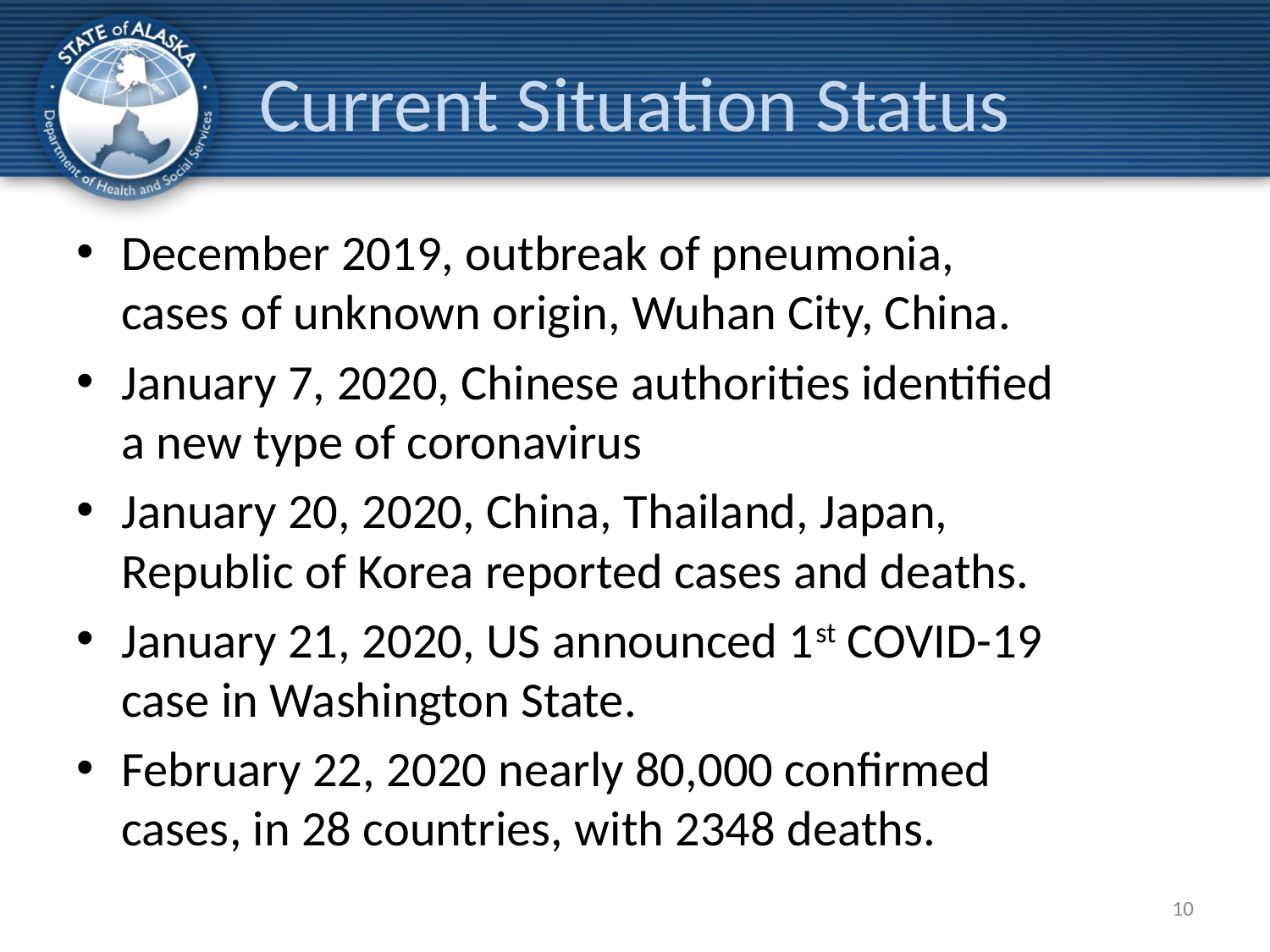

# Current Situation Status
December 2019, outbreak of pneumonia,  cases of unknown origin, Wuhan City, China.
January 7, 2020, Chinese authorities identified a new type of coronavirus
January 20, 2020, China, Thailand, Japan, Republic of Korea reported cases and deaths.
January 21, 2020, US announced 1st COVID-19 case in Washington State.
February 22, 2020 nearly 80,000 confirmed cases, in 28 countries, with 2348 deaths.
10